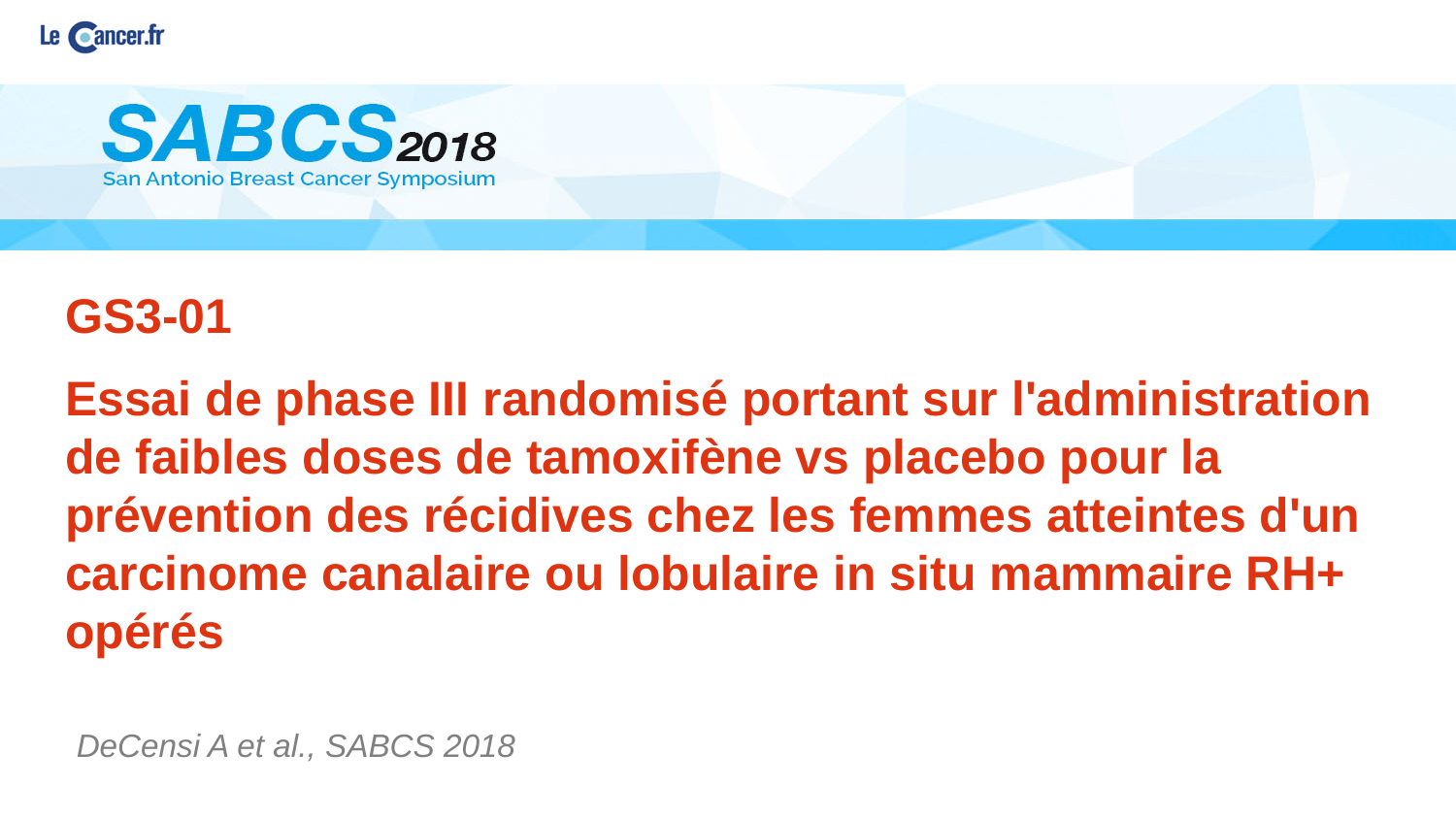

GS3-01
Essai de phase III randomisé portant sur l'administration de faibles doses de tamoxifène vs placebo pour la prévention des récidives chez les femmes atteintes d'un carcinome canalaire ou lobulaire in situ mammaire RH+ opérés
DeCensi A et al., SABCS 2018